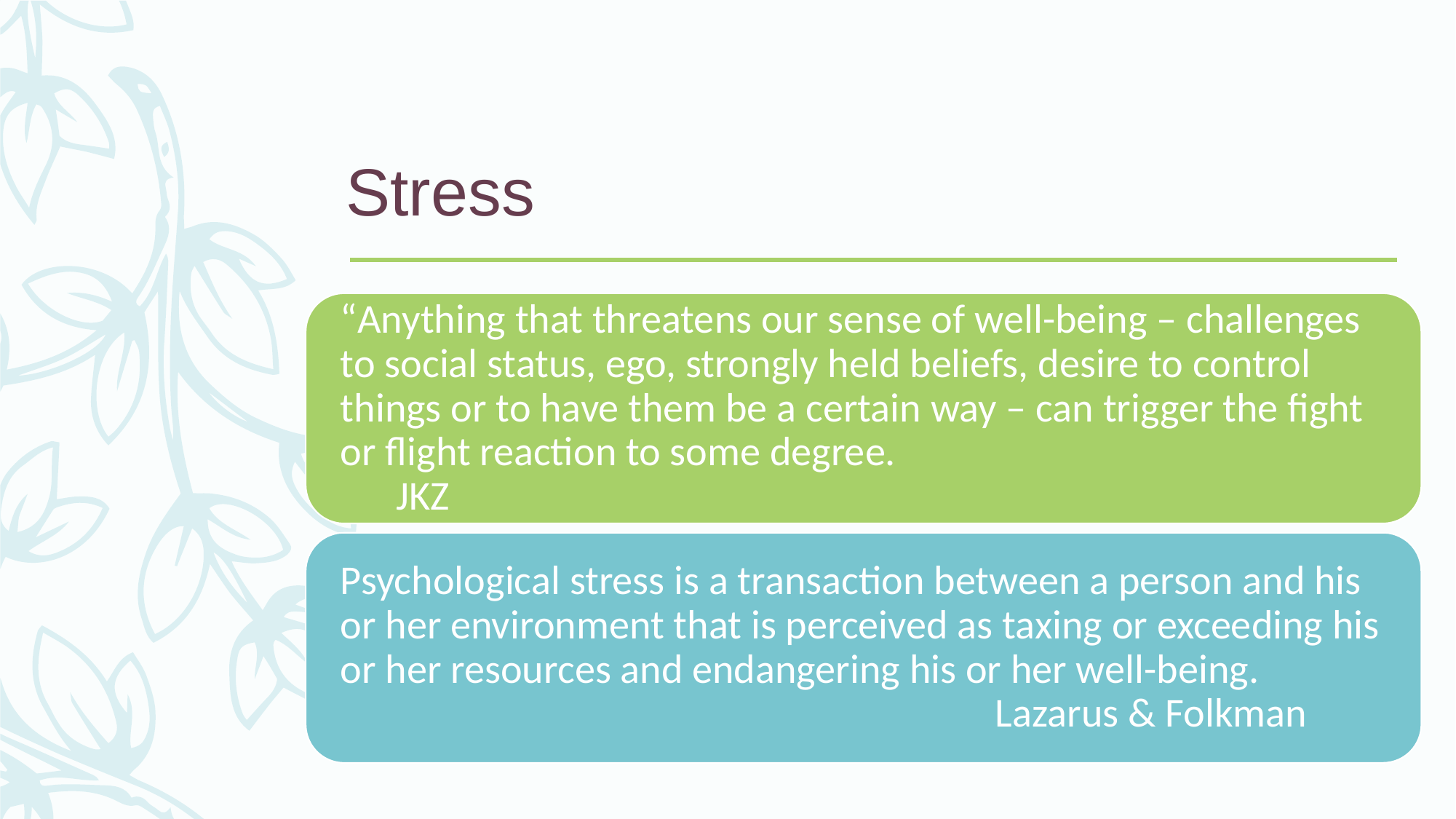

# Stress
“Anything that threatens our sense of well-being – challenges to social status, ego, strongly held beliefs, desire to control things or to have them be a certain way – can trigger the fight or flight reaction to some degree.				               JKZ
Psychological stress is a transaction between a person and his or her environment that is perceived as taxing or exceeding his or her resources and endangering his or her well-being.                                  					Lazarus & Folkman